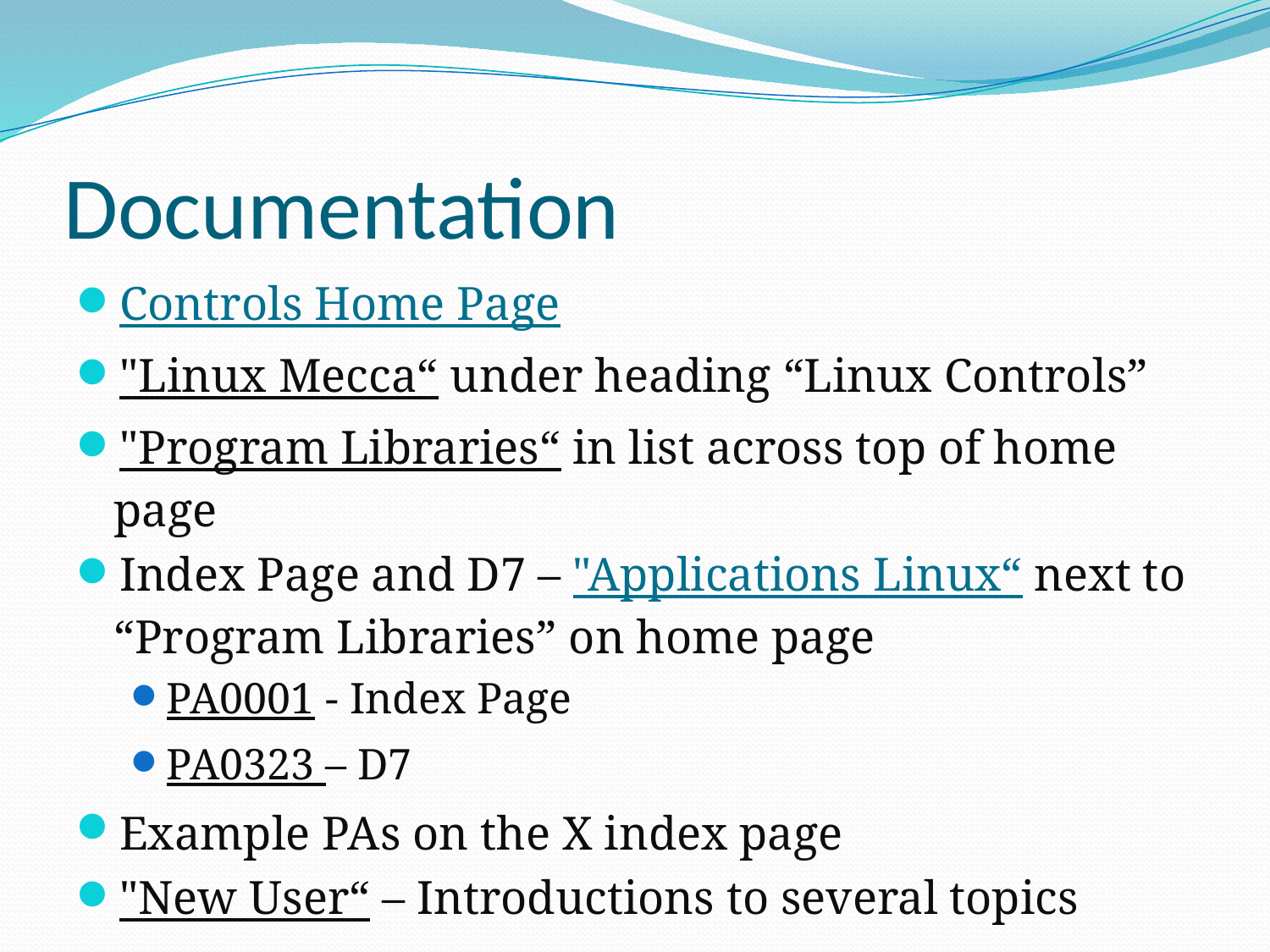

# Documentation
Controls Home Page
"Linux Mecca“ under heading “Linux Controls”
"Program Libraries“ in list across top of home page
Index Page and D7 – "Applications Linux“ next to “Program Libraries” on home page
PA0001 - Index Page
PA0323 – D7
Example PAs on the X index page
"New User“ – Introductions to several topics